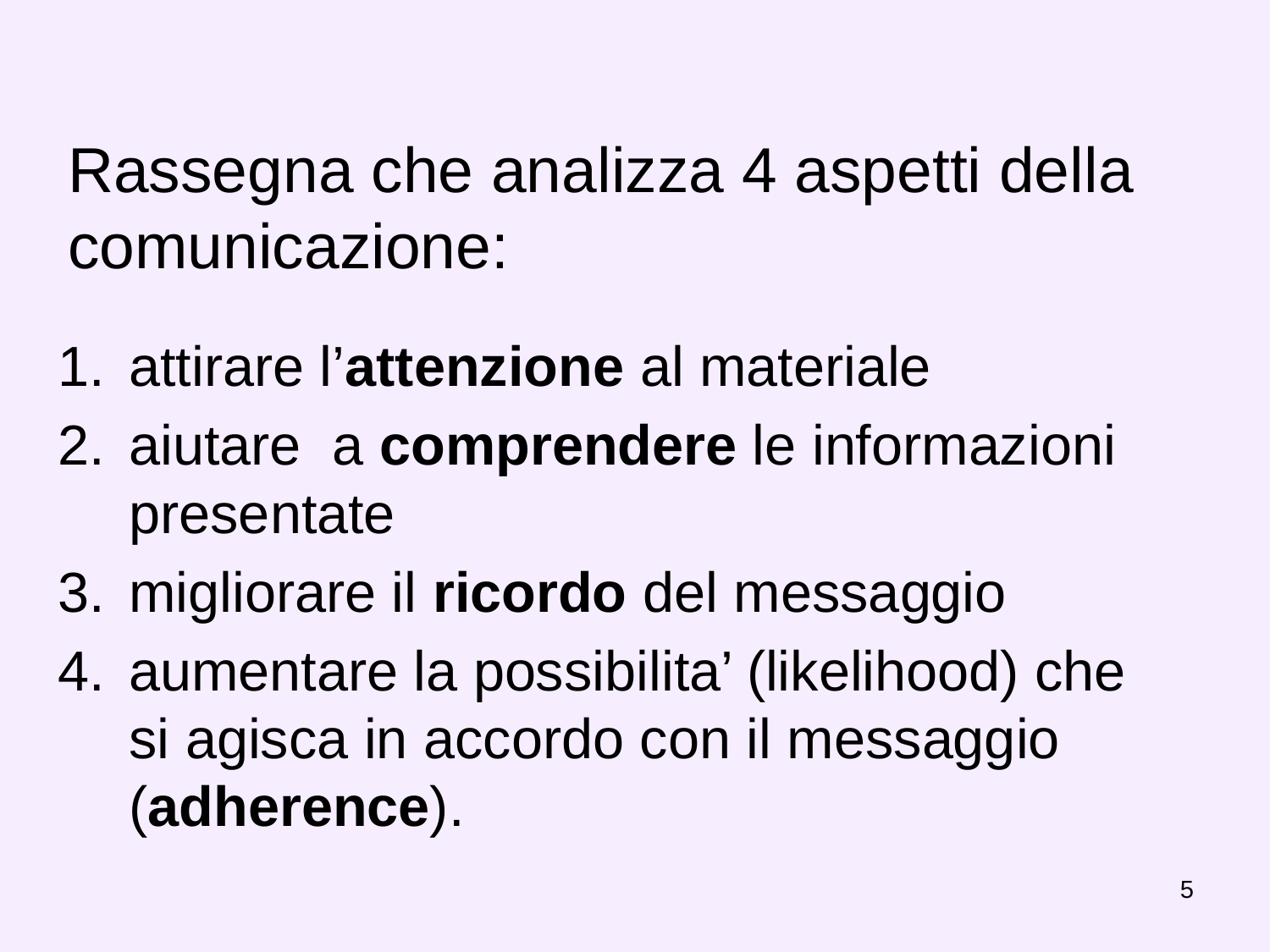

# Rassegna che analizza 4 aspetti della comunicazione:
attirare l’attenzione al materiale
aiutare  a comprendere le informazioni presentate
migliorare il ricordo del messaggio
aumentare la possibilita’ (likelihood) che si agisca in accordo con il messaggio (adherence).

5